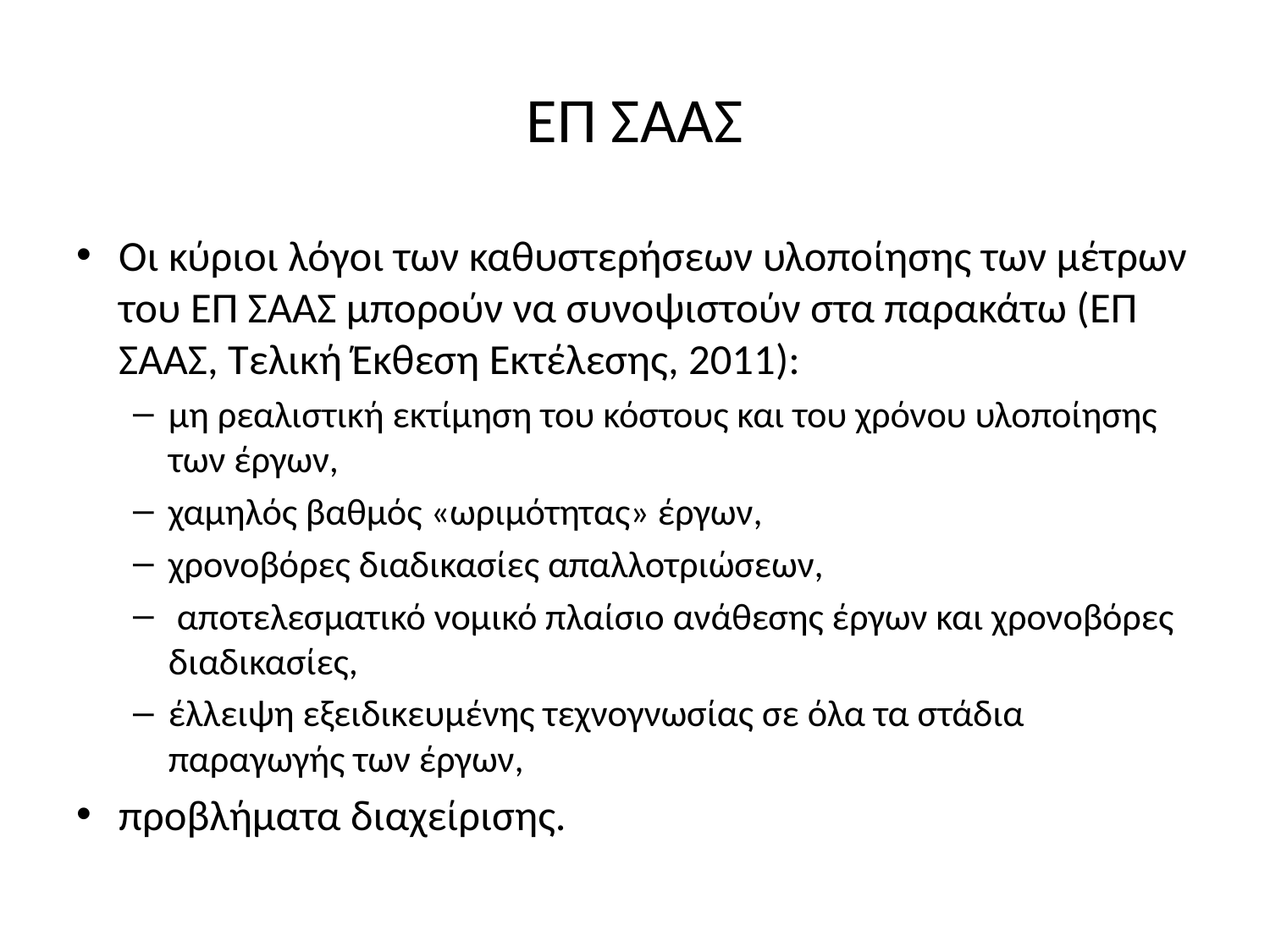

# ΕΠ ΣΑΑΣ
Οι κύριοι λόγοι των καθυστερήσεων υλοποίησης των μέτρων του ΕΠ ΣΑΑΣ μπορούν να συνοψιστούν στα παρακάτω (ΕΠ ΣΑΑΣ, Τελική Έκθεση Εκτέλεσης, 2011):
μη ρεαλιστική εκτίμηση του κόστους και του χρόνου υλοποίησης των έργων,
χαμηλός βαθμός «ωριμότητας» έργων,
χρονοβόρες διαδικασίες απαλλοτριώσεων,
 αποτελεσματικό νομικό πλαίσιο ανάθεσης έργων και χρονοβόρες διαδικασίες,
έλλειψη εξειδικευμένης τεχνογνωσίας σε όλα τα στάδια παραγωγής των έργων,
προβλήματα διαχείρισης.